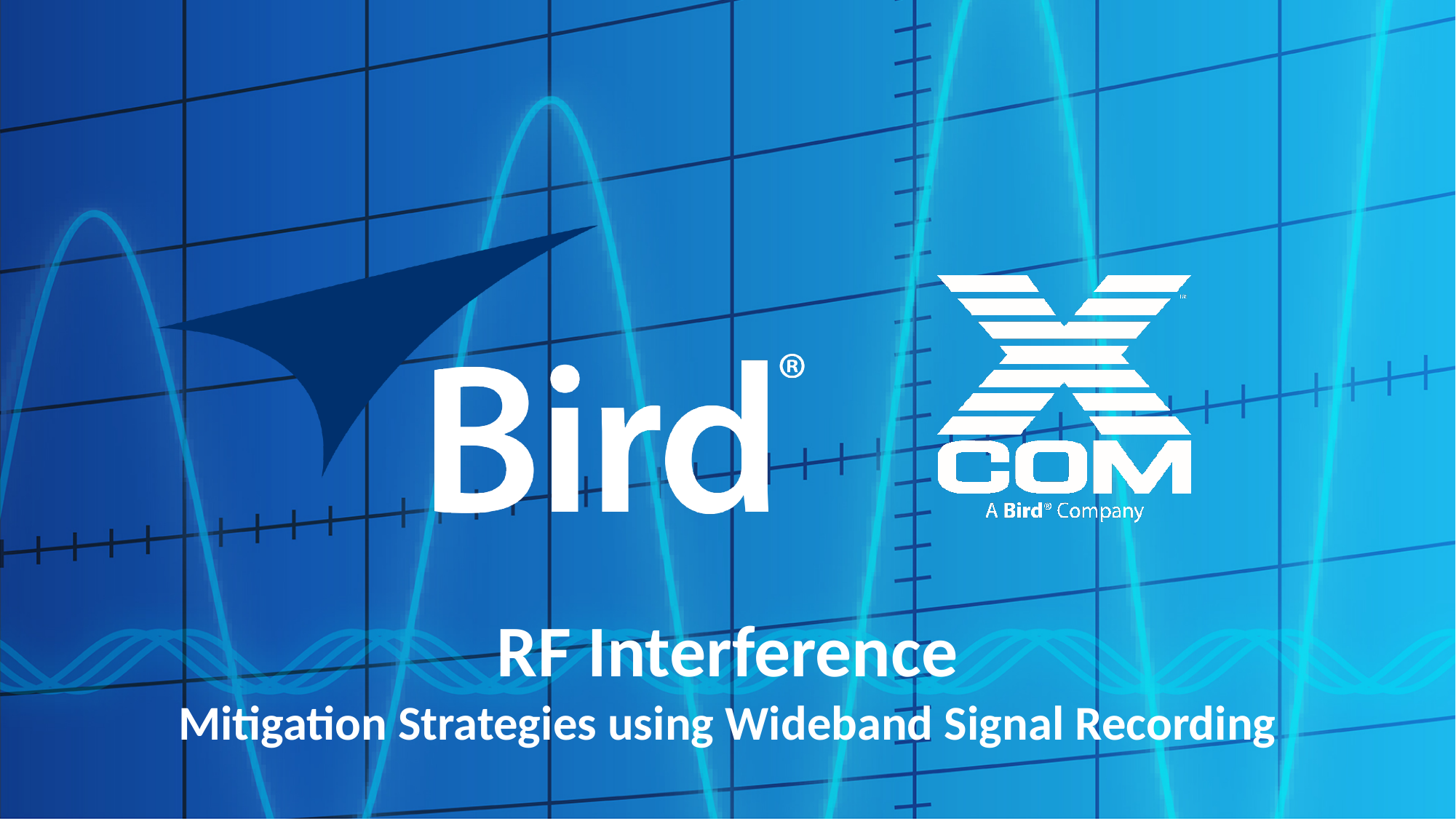

RF Interference
Mitigation Strategies using Wideband Signal Recording